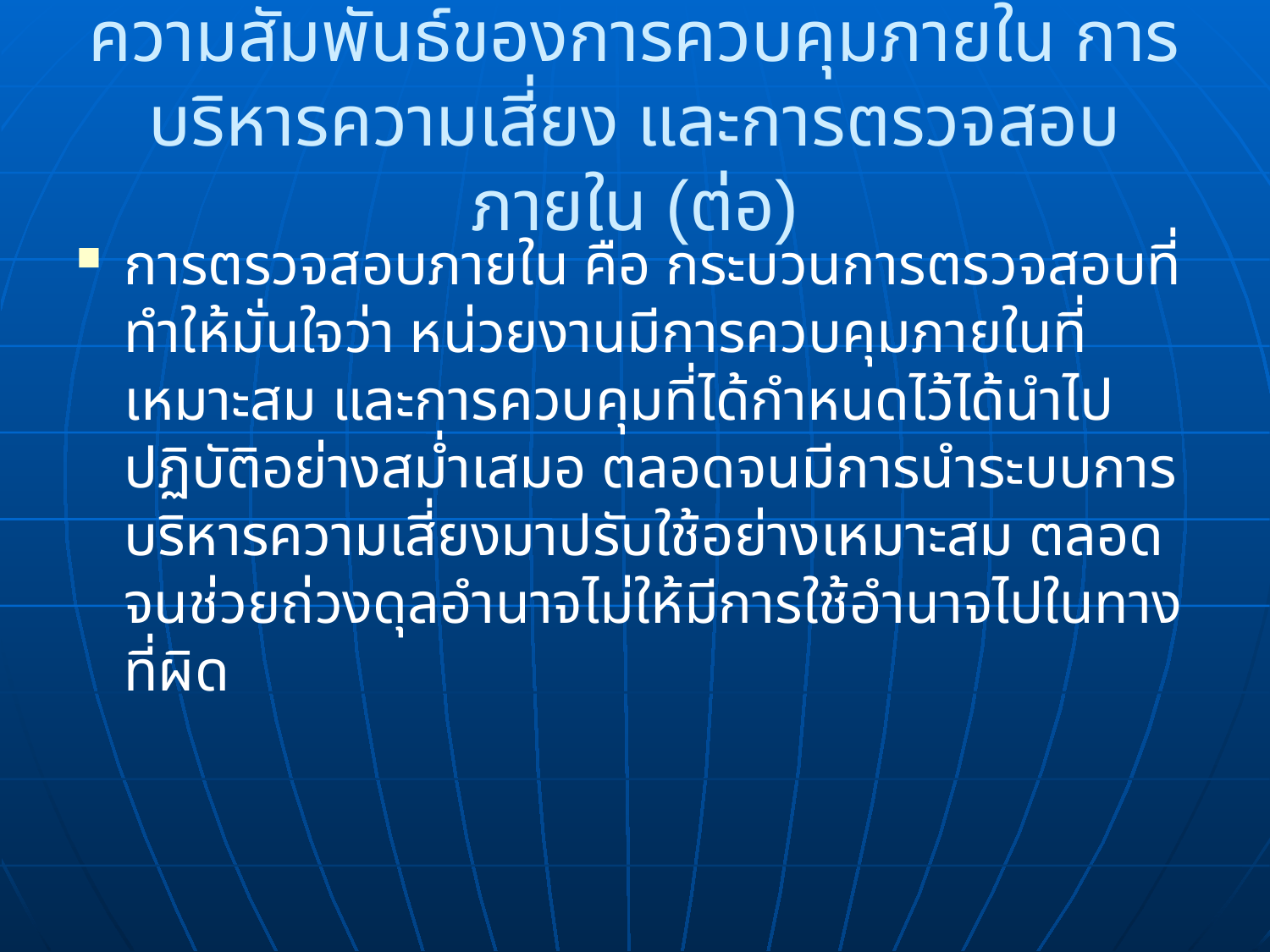

# ความสัมพันธ์ของการควบคุมภายใน การบริหารความเสี่ยง และการตรวจสอบภายใน (ต่อ)
การตรวจสอบภายใน คือ กระบวนการตรวจสอบที่ทำให้มั่นใจว่า หน่วยงานมีการควบคุมภายในที่เหมาะสม และการควบคุมที่ได้กำหนดไว้ได้นำไปปฏิบัติอย่างสม่ำเสมอ ตลอดจนมีการนำระบบการบริหารความเสี่ยงมาปรับใช้อย่างเหมาะสม ตลอดจนช่วยถ่วงดุลอำนาจไม่ให้มีการใช้อำนาจไปในทางที่ผิด